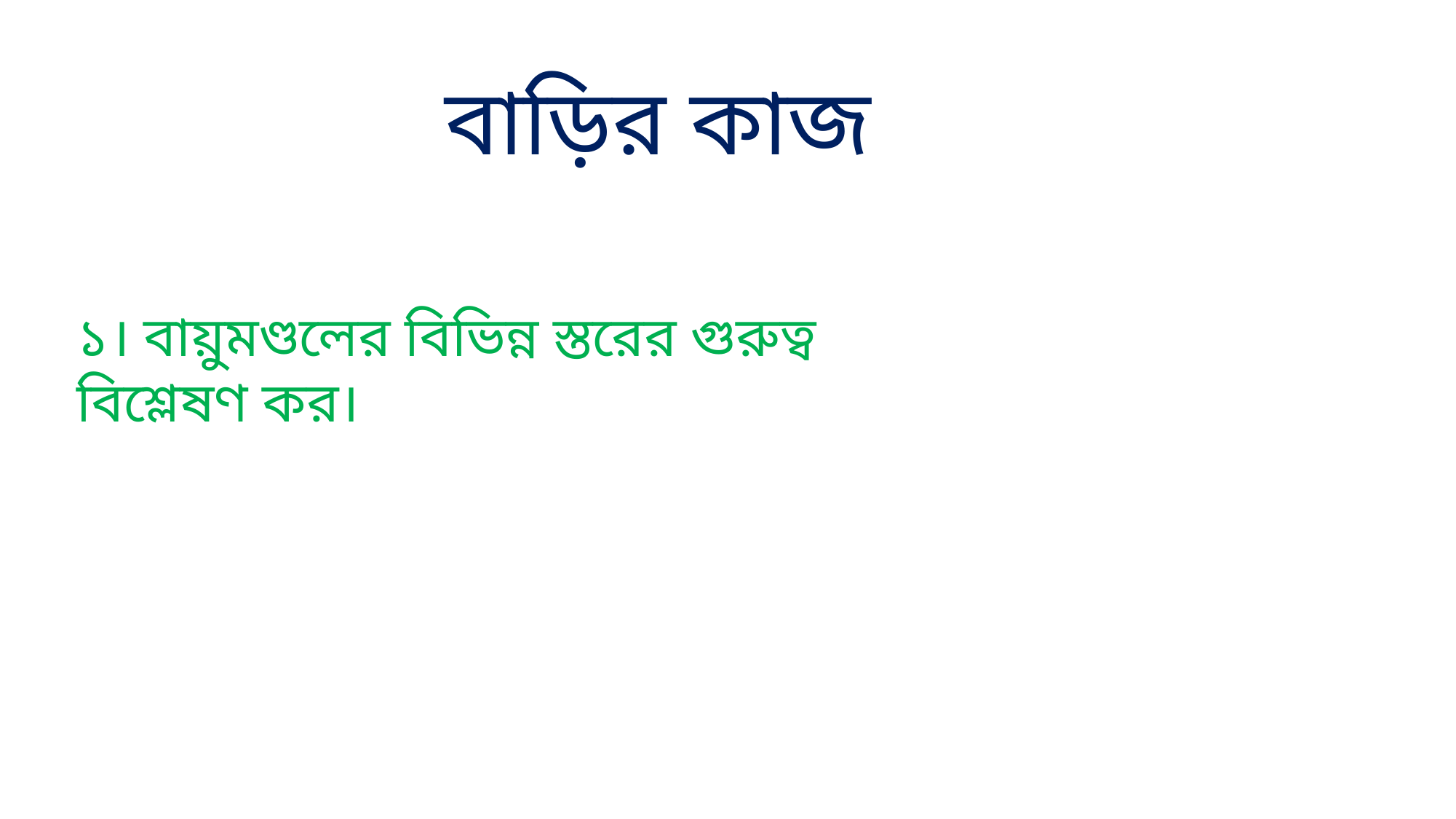

# বাড়ির কাজ
১। বায়ুমণ্ডলের বিভিন্ন স্তরের গুরুত্ব বিশ্লেষণ কর।